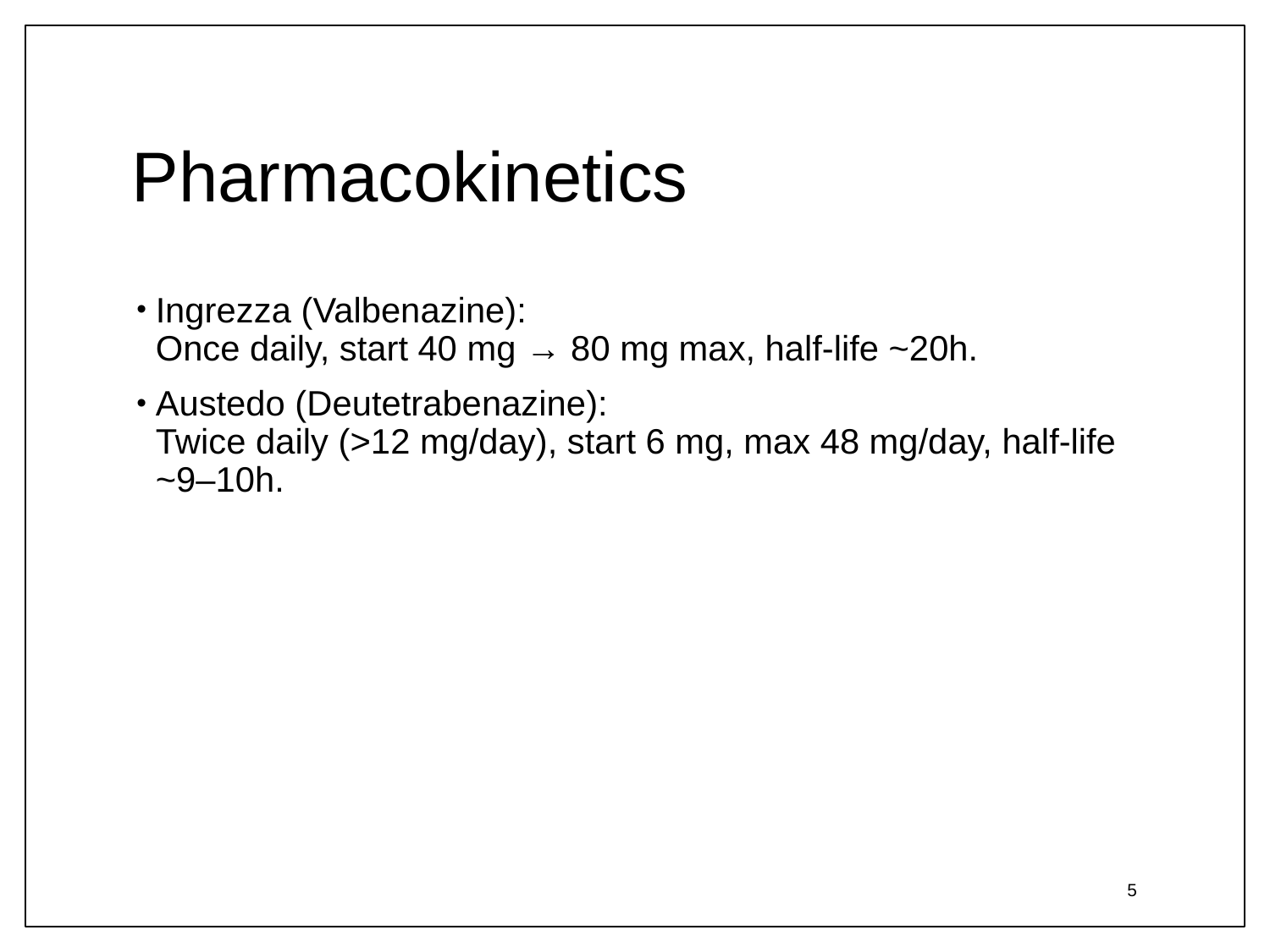

# Pharmacokinetics
Ingrezza (Valbenazine):
Once daily, start 40 mg → 80 mg max, half-life ~20h.
Austedo (Deutetrabenazine):
Twice daily (>12 mg/day), start 6 mg, max 48 mg/day, half-life ~9–10h.
5